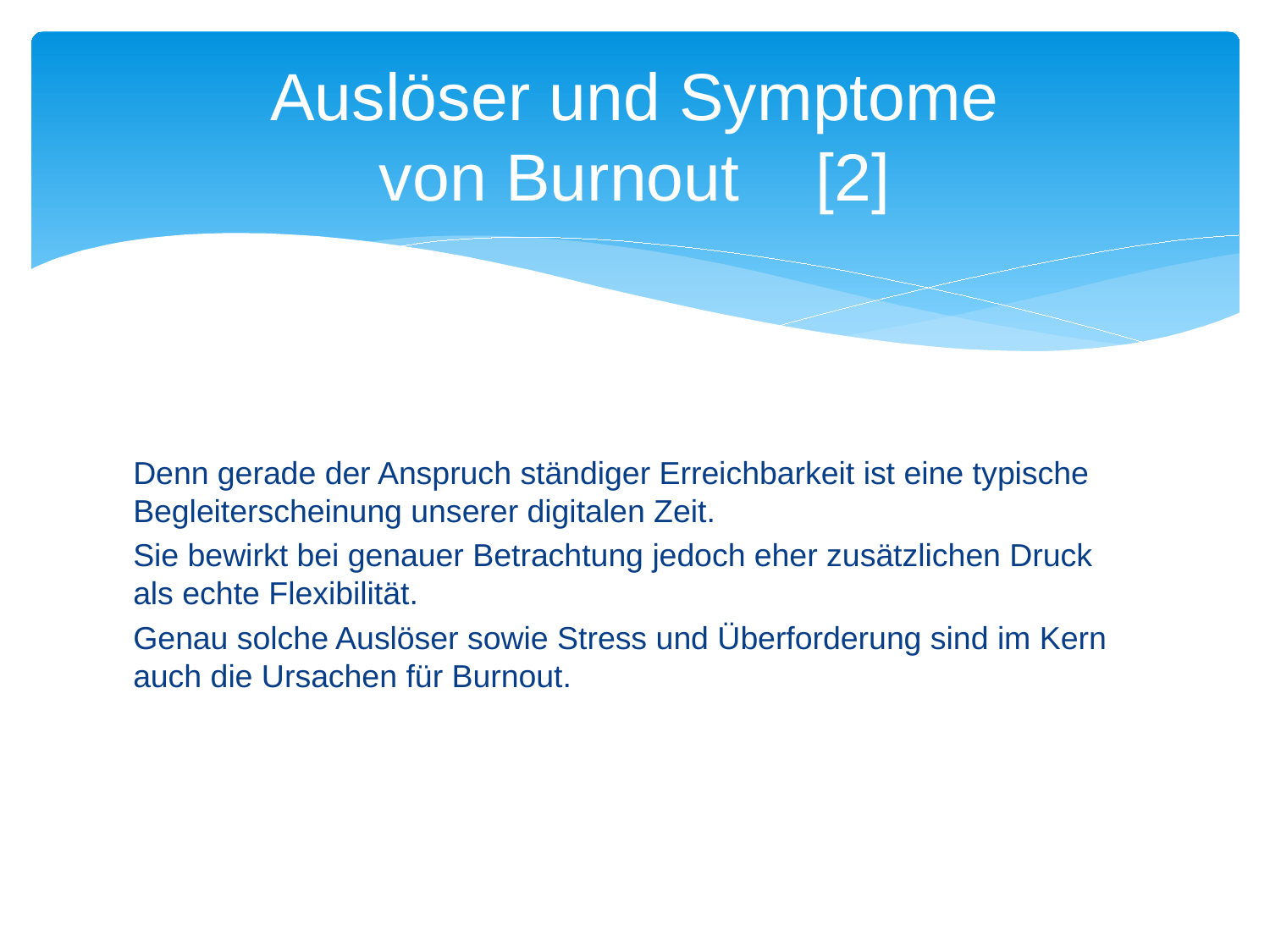

# Auslöser und Symptome von Burnout		[2]
Denn gerade der Anspruch ständiger Erreichbarkeit ist eine typische Begleiterscheinung unserer digitalen Zeit.
Sie bewirkt bei genauer Betrachtung jedoch eher zusätzlichen Druck als echte Flexibilität.
Genau solche Auslöser sowie Stress und Überforderung sind im Kern auch die Ursachen für Burnout.